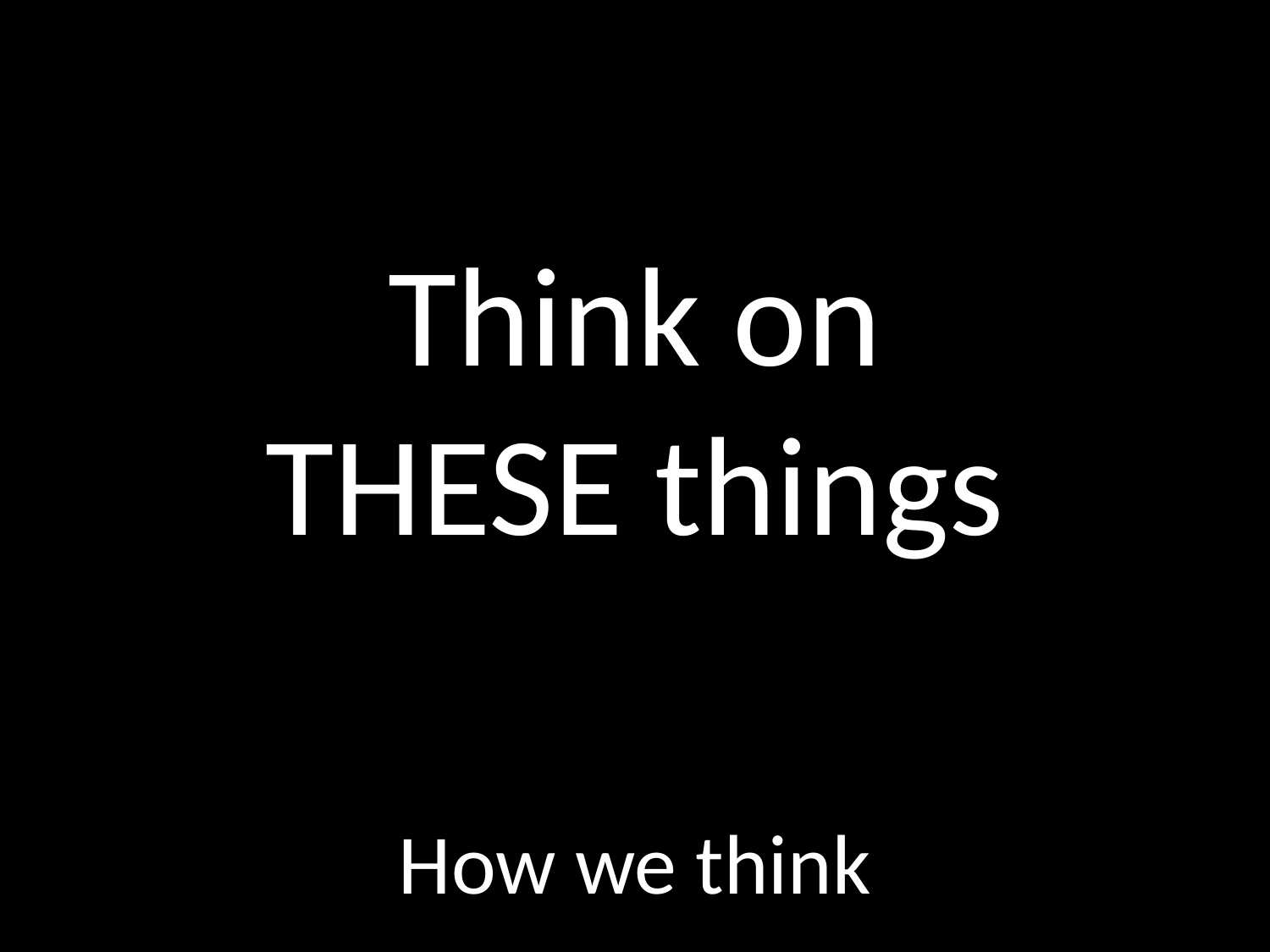

# Think on THESE things
GOD
GOD
How we think